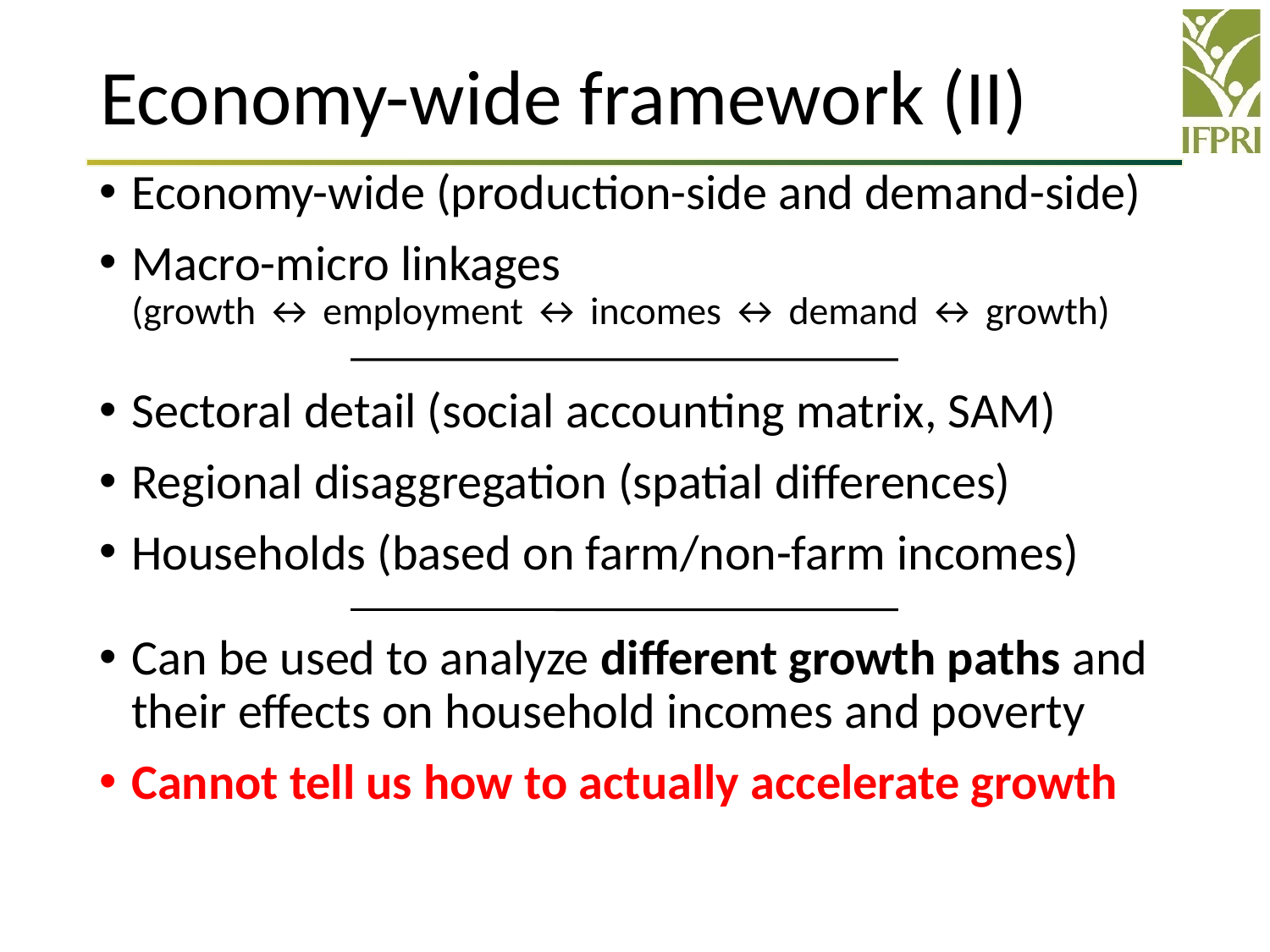

# Economy-wide framework (II)
Economy-wide (production-side and demand-side)
Macro-micro linkages 				            (growth ↔ employment ↔ incomes ↔ demand ↔ growth)

Sectoral detail (social accounting matrix, SAM)
Regional disaggregation (spatial differences)
Households (based on farm/non-farm incomes)

Can be used to analyze different growth paths and their effects on household incomes and poverty
Cannot tell us how to actually accelerate growth